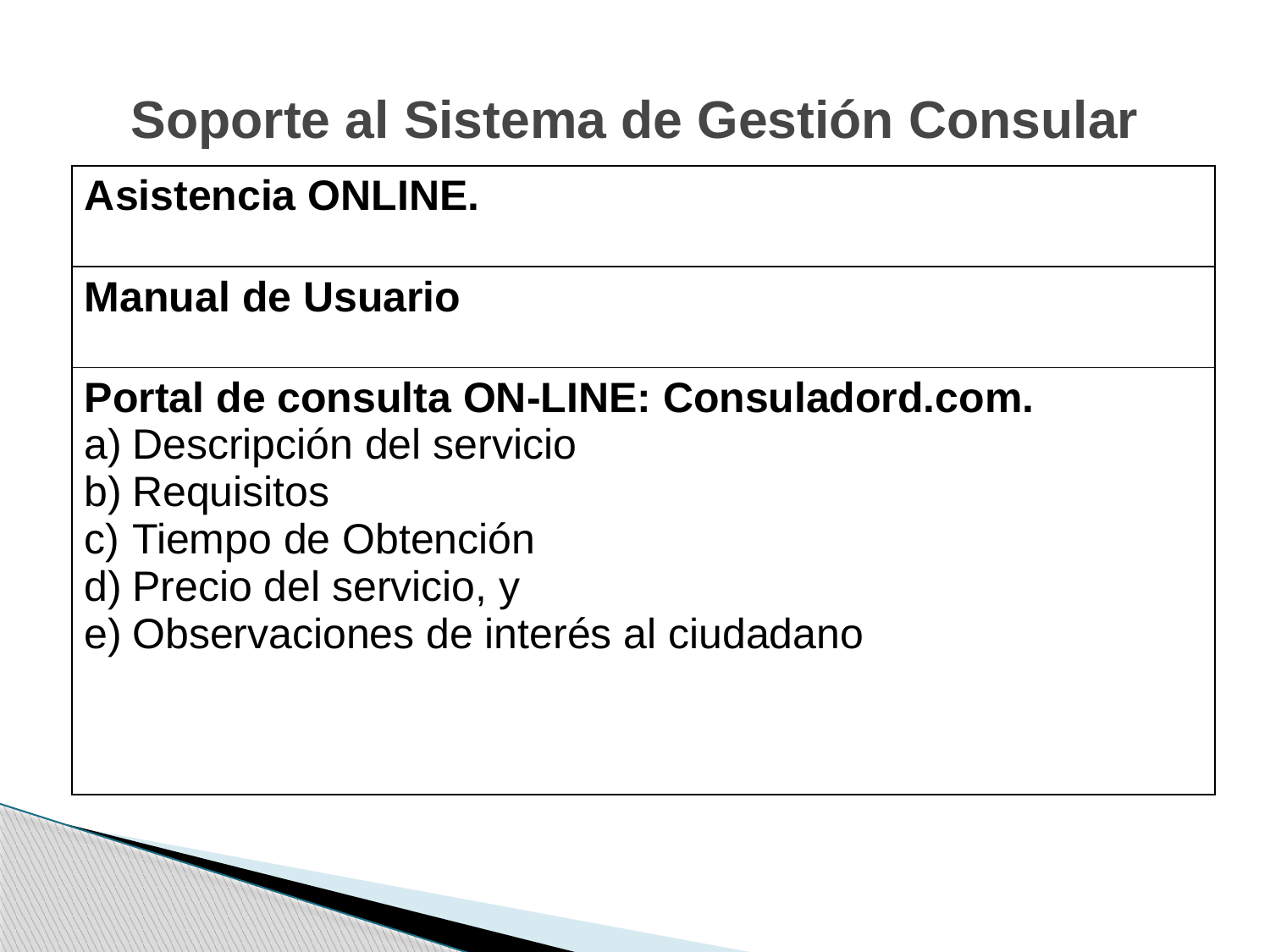

# Soporte al Sistema de Gestión Consular
| Asistencia ONLINE. |
| --- |
| Manual de Usuario |
| Portal de consulta ON-LINE: Consuladord.com. Descripción del servicio Requisitos Tiempo de Obtención Precio del servicio, y Observaciones de interés al ciudadano |